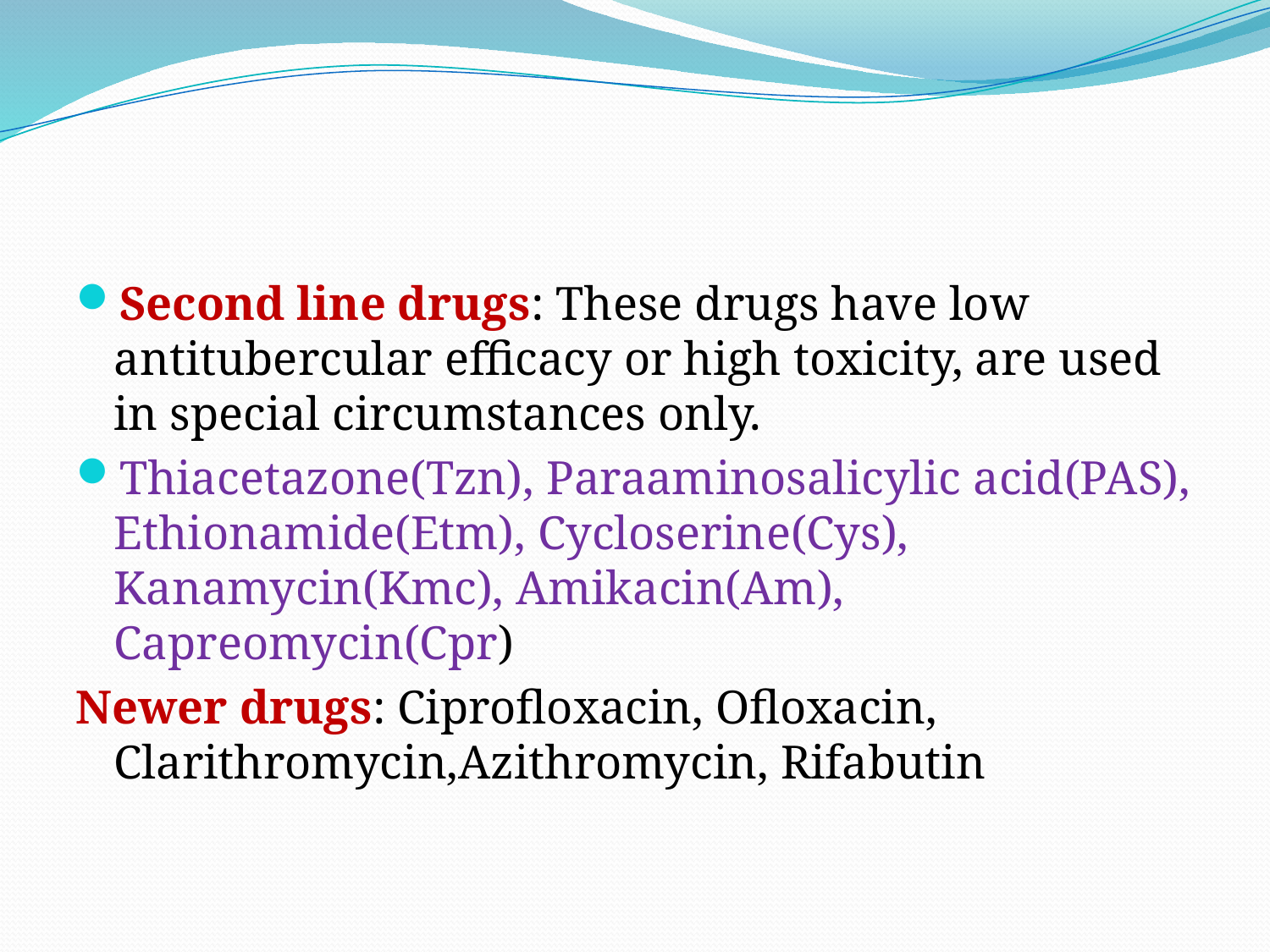

#
Second line drugs: These drugs have low antitubercular efficacy or high toxicity, are used in special circumstances only.
Thiacetazone(Tzn), Paraaminosalicylic acid(PAS), Ethionamide(Etm), Cycloserine(Cys), Kanamycin(Kmc), Amikacin(Am), Capreomycin(Cpr)
Newer drugs: Ciprofloxacin, Ofloxacin, Clarithromycin,Azithromycin, Rifabutin